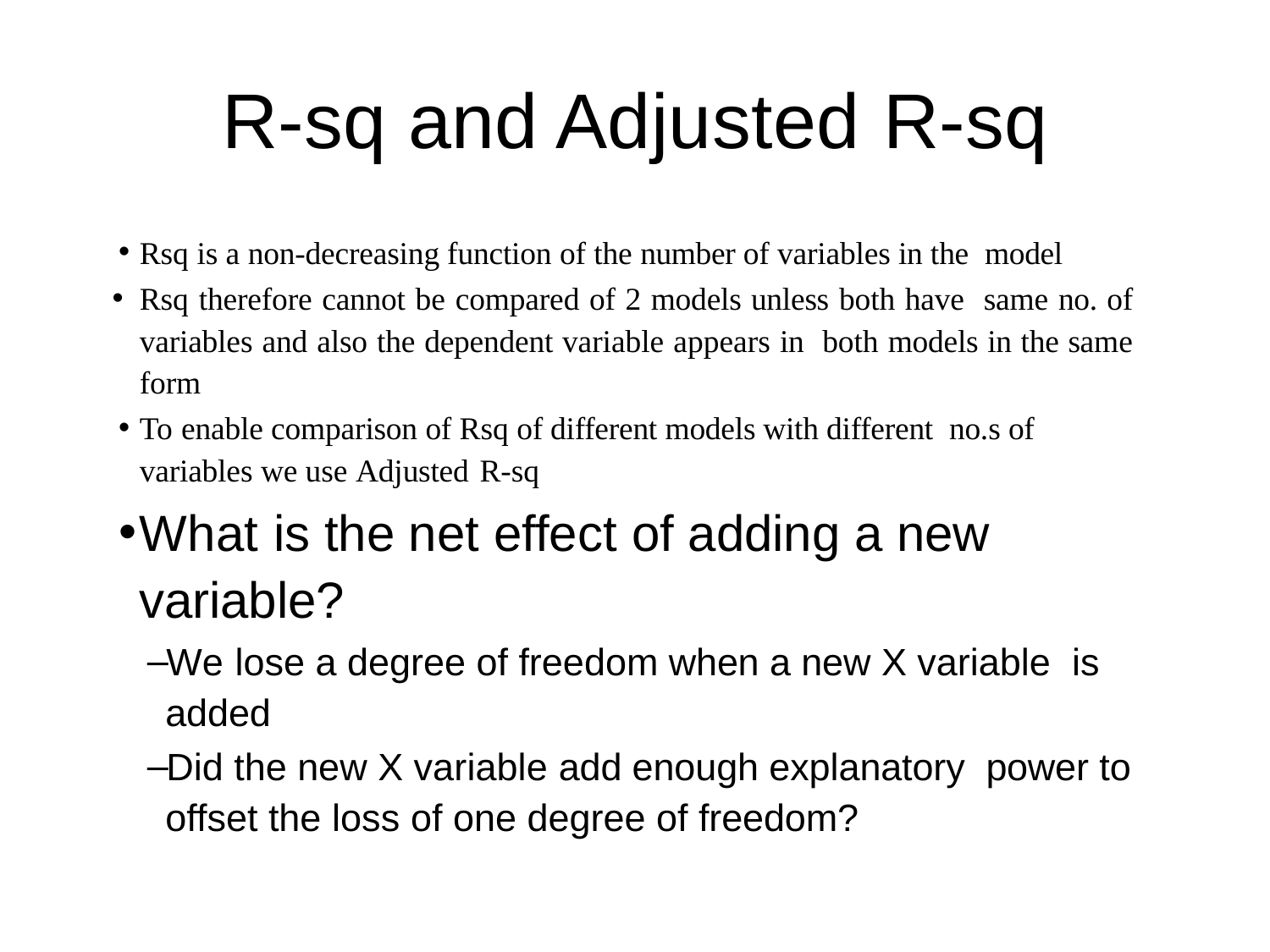

# R-sq and Adjusted R-sq
Rsq is a non-decreasing function of the number of variables in the  model
Rsq therefore cannot be compared of 2 models unless both have  same no. of variables and also the dependent variable appears in  both models in the same form
To enable comparison of Rsq of different models with different  no.s of variables we use Adjusted R-sq
What is the net effect of adding a new  variable?
We lose a degree of freedom when a new X variable  is added
Did the new X variable add enough explanatory  power to offset the loss of one degree of freedom?